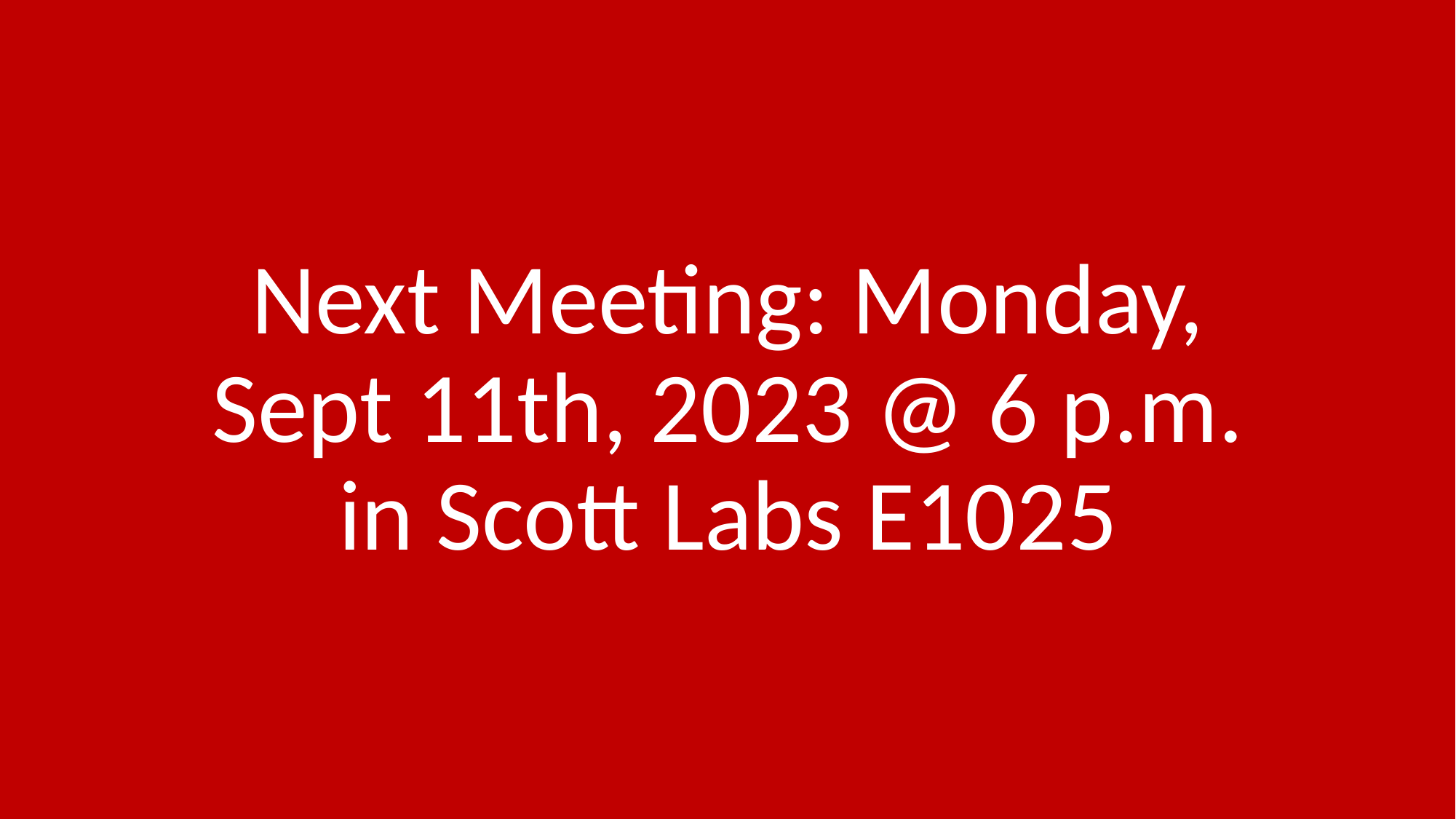

# Next Meeting: Monday, Sept 11th, 2023 @ 6 p.m. in Scott Labs E1025